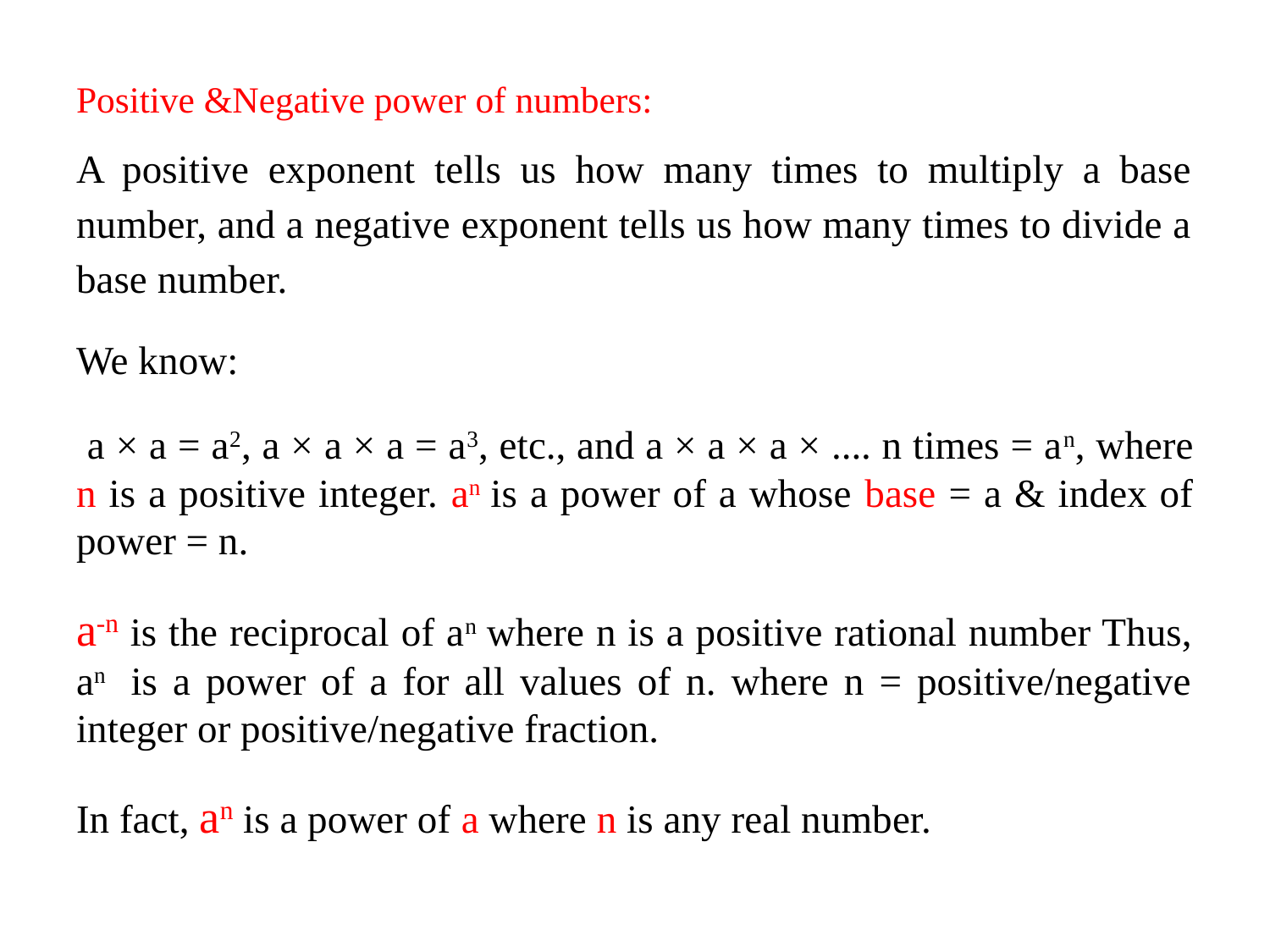

Positive &Negative power of numbers:
A positive exponent tells us how many times to multiply a base number, and a negative exponent tells us how many times to divide a base number.
We know:
 a × a = a2, a × a × a = a3, etc., and a × a × a × .... n times = an, where n is a positive integer. an is a power of a whose base = a & index of power = n.
a-n is the reciprocal of an where n is a positive rational number Thus, an  is a power of a for all values of n. where n = positive/negative integer or positive/negative fraction.
In fact, an is a power of a where n is any real number.